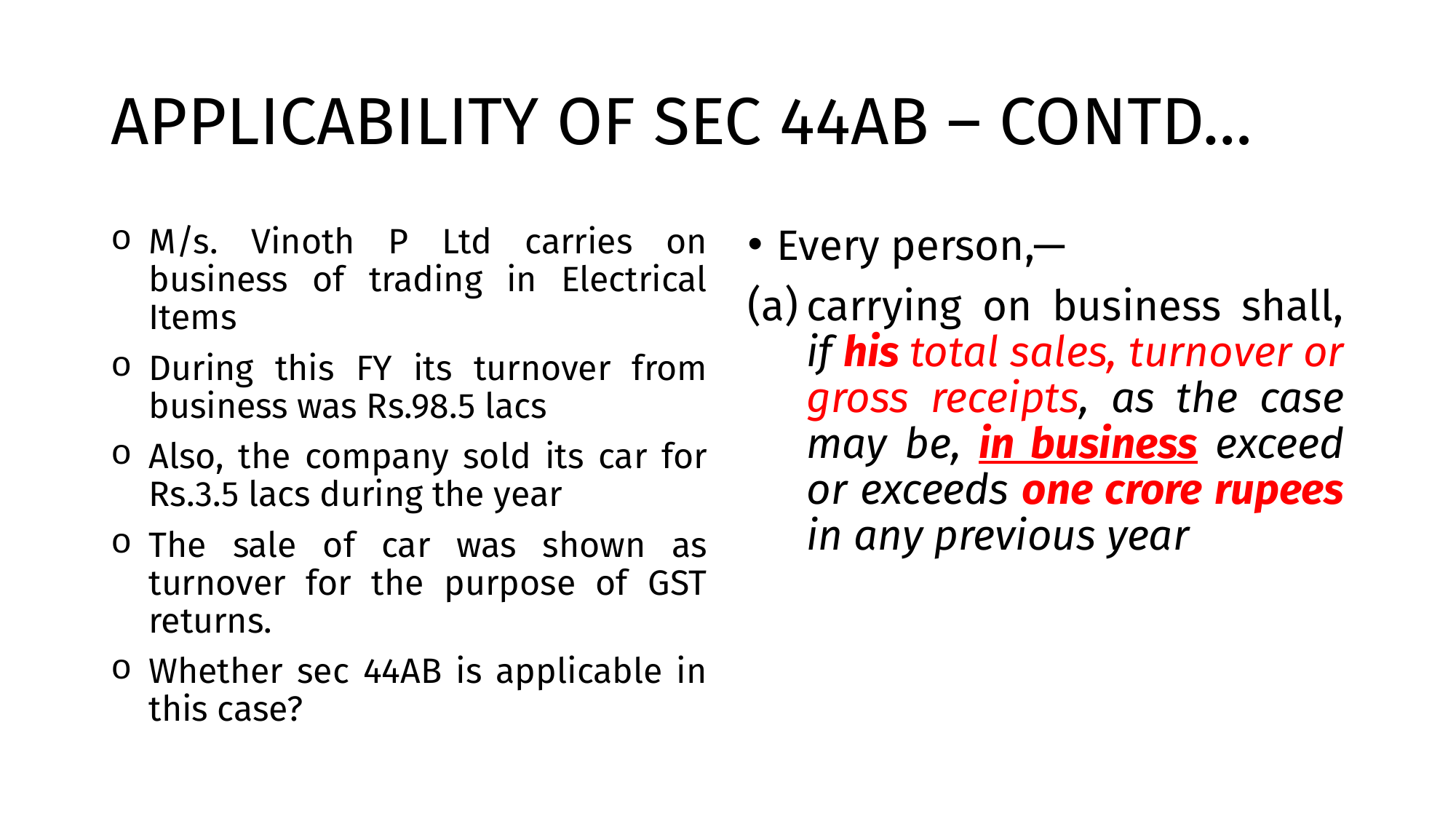

# APPLICABILITY OF SEC 44AB – CONTD…
M/s. Vinoth P Ltd carries on business of trading in Electrical Items
During this FY its turnover from business was Rs.98.5 lacs
Also, the company sold its car for Rs.3.5 lacs during the year
The sale of car was shown as turnover for the purpose of GST returns.
Whether sec 44AB is applicable in this case?
Every person,—
carrying on business shall, if his total sales, turnover or gross receipts, as the case may be, in business exceed or exceeds one crore rupees in any previous year